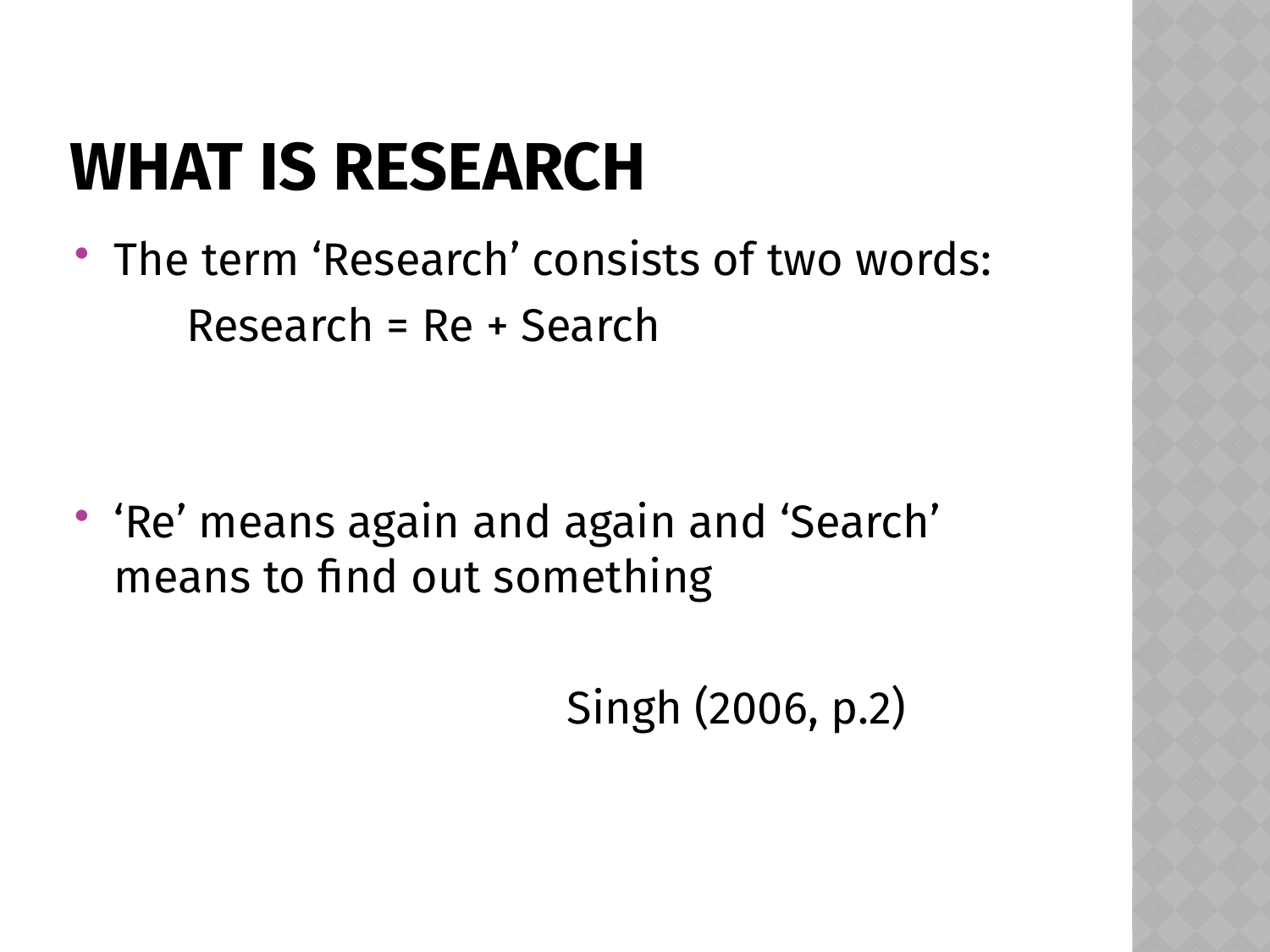

# What is research
The term ‘Research’ consists of two words:
         Research = Re + Search

‘Re’ means again and again and ‘Search’ means to find out something

                                        Singh (2006, p.2)